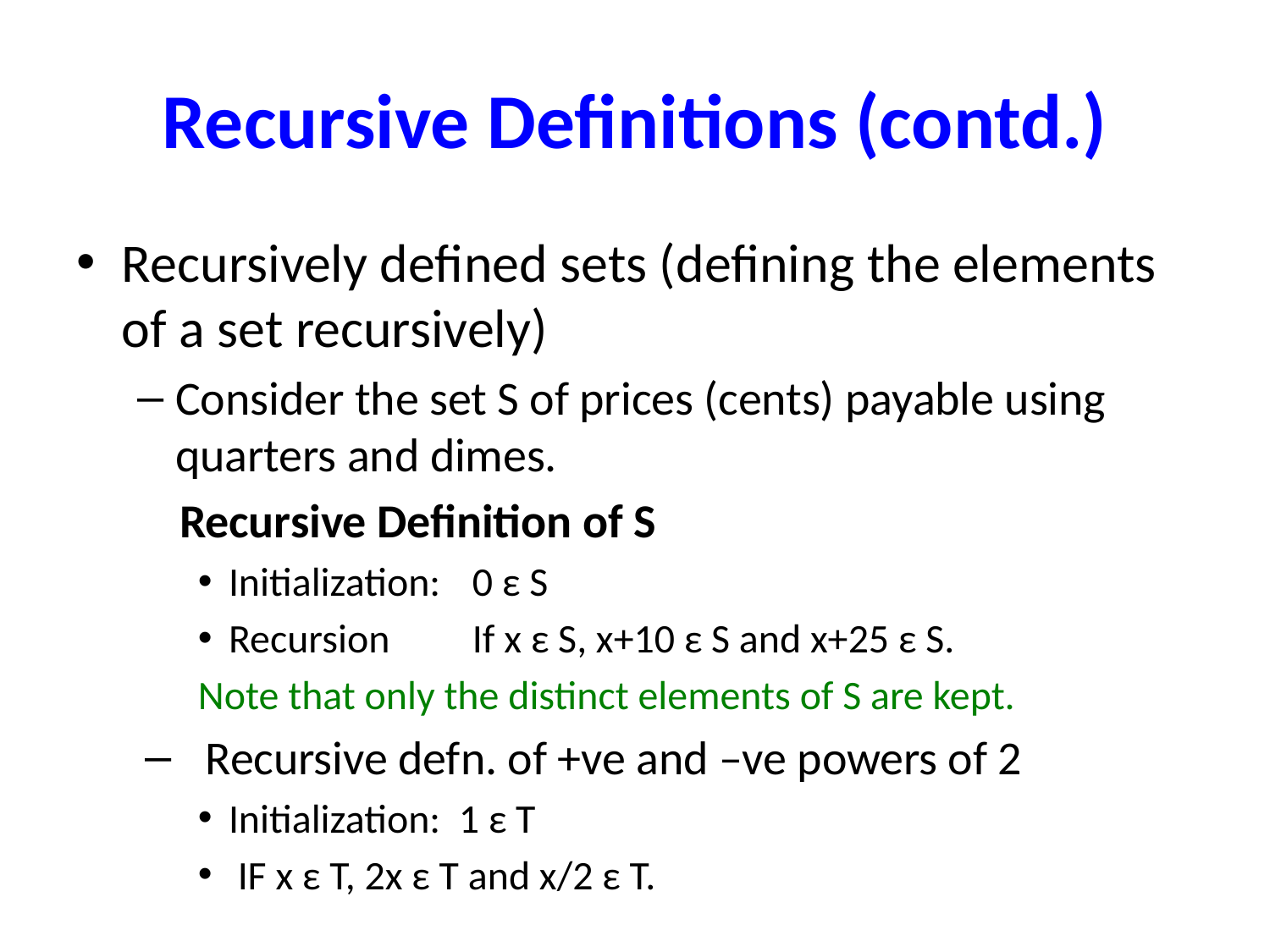

# Recursive Definitions (contd.)
Recursively defined sets (defining the elements of a set recursively)
Consider the set S of prices (cents) payable using quarters and dimes.
    Recursive Definition of S
Initialization:  	0 ε S
Recursion		If x ε S, x+10 ε S and x+25 ε S.
Note that only the distinct elements of S are kept.
Recursive defn. of +ve and –ve powers of 2
Initialization:  1 ε T
 IF x ε T, 2x ε T and x/2 ε T.